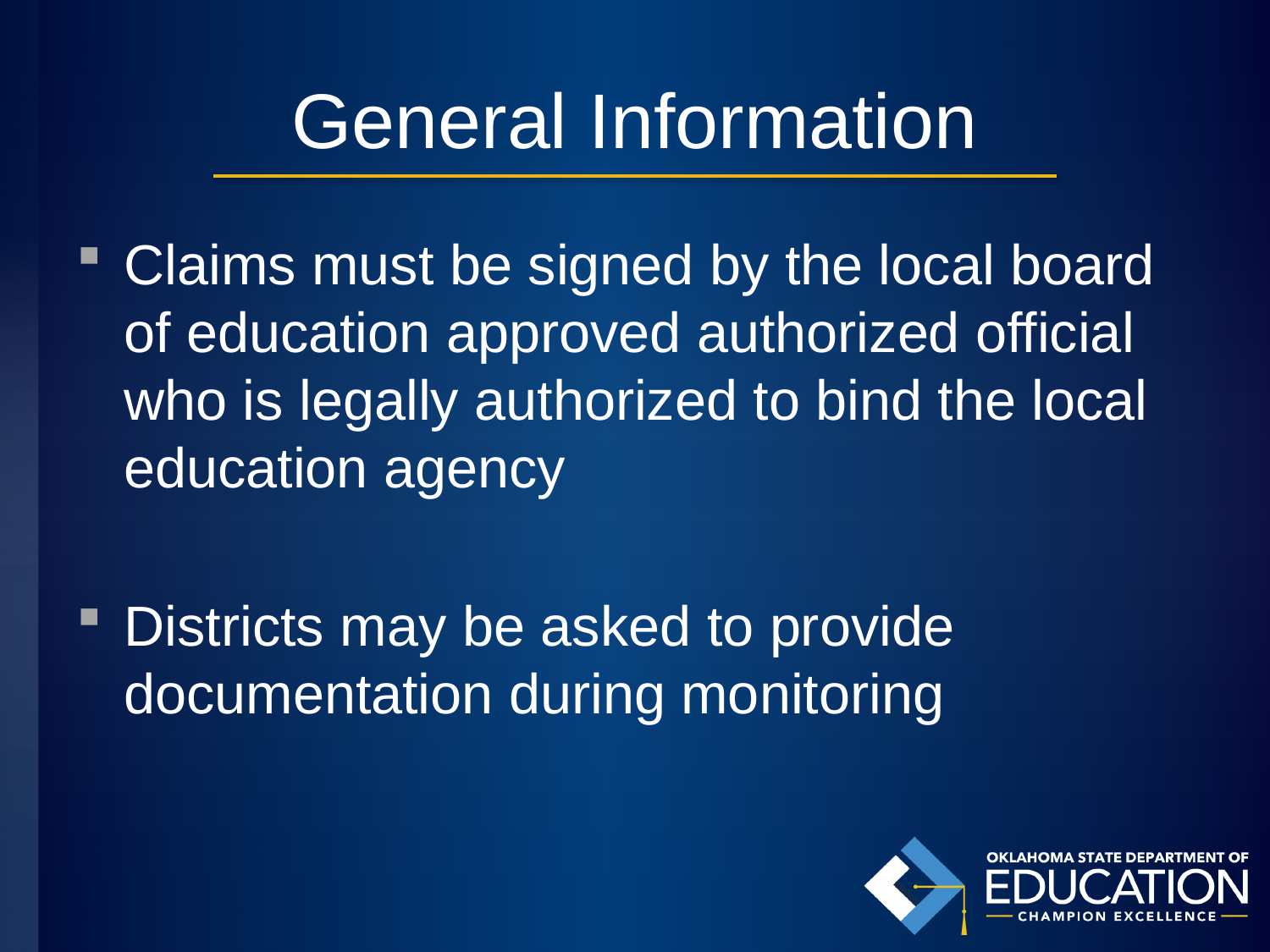

# General Information
Claims must be signed by the local board of education approved authorized official who is legally authorized to bind the local education agency

Districts may be asked to provide documentation during monitoring